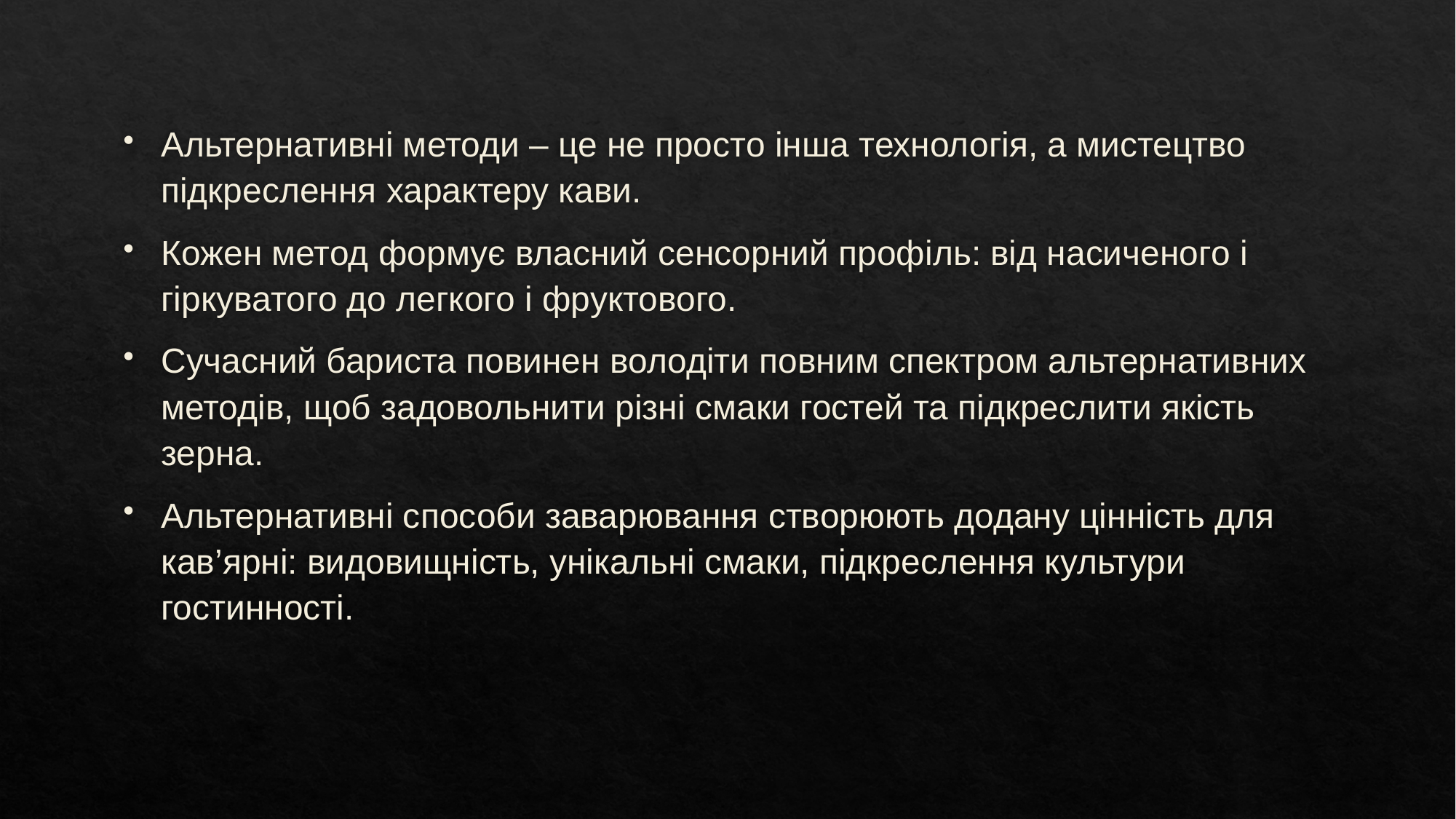

Альтернативні методи – це не просто інша технологія, а мистецтво підкреслення характеру кави.
Кожен метод формує власний сенсорний профіль: від насиченого і гіркуватого до легкого і фруктового.
Сучасний бариста повинен володіти повним спектром альтернативних методів, щоб задовольнити різні смаки гостей та підкреслити якість зерна.
Альтернативні способи заварювання створюють додану цінність для кав’ярні: видовищність, унікальні смаки, підкреслення культури гостинності.